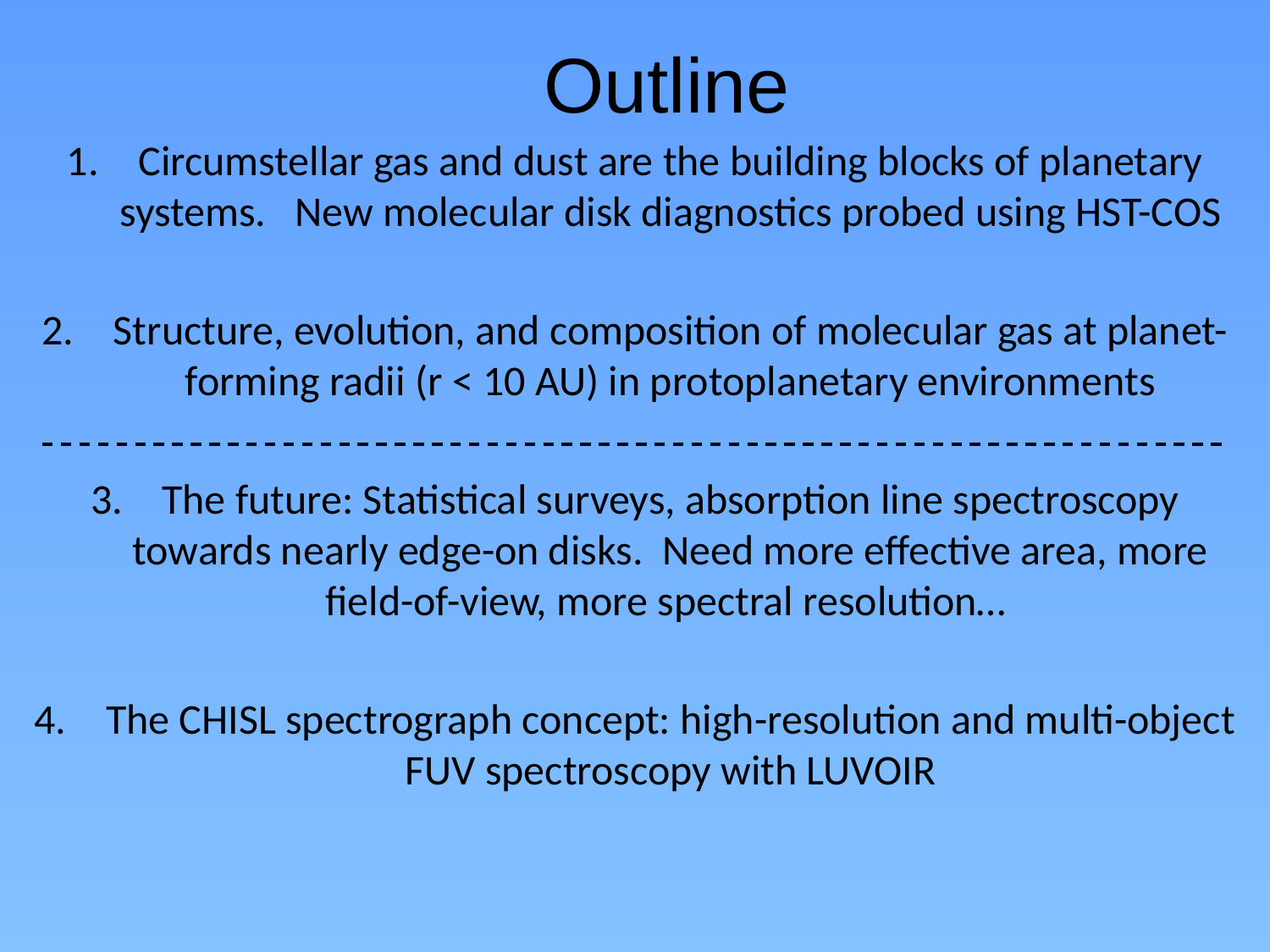

# Outline
Circumstellar gas and dust are the building blocks of planetary systems.   New molecular disk diagnostics probed using HST-COS

Structure, evolution, and composition of molecular gas at planet-forming radii (r < 10 AU) in protoplanetary environments

The future: Statistical surveys, absorption line spectroscopy towards nearly edge-on disks.  Need more effective area, more field-of-view, more spectral resolution…

The CHISL spectrograph concept: high-resolution and multi-object FUV spectroscopy with LUVOIR